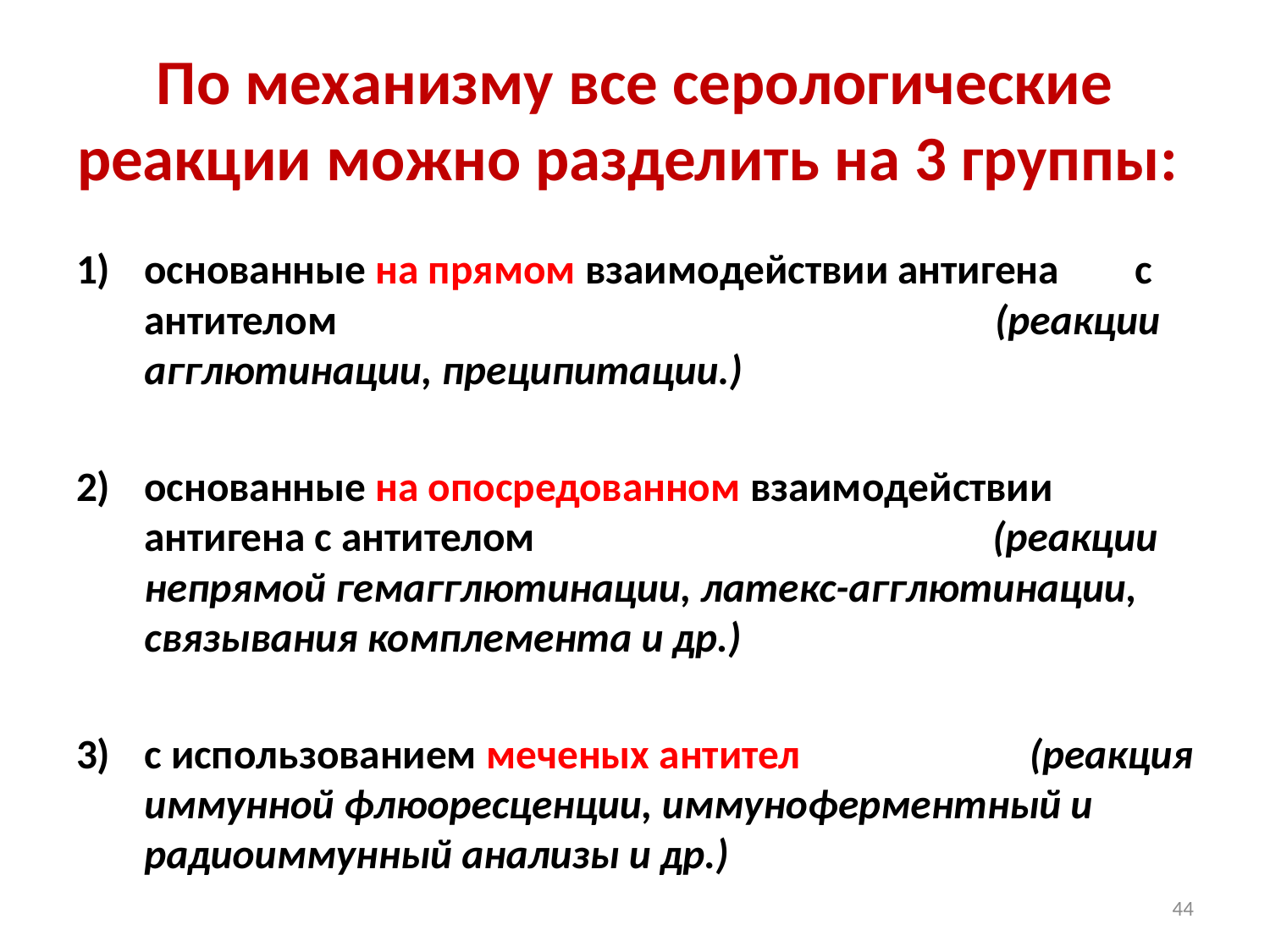

# По механизму все серологические реакции можно разделить на 3 группы:
основанные на прямом взаимодействии антигена        с антителом                                                                     (реакции агглютинации, преципитации.)

основанные на опосредованном взаимодействии антигена с антителом                                                (реакции непрямой гемагглютинации, латекс-агглютинации, связывания комплемента и др.)

с использованием меченых антител                        (реакция иммунной флюоресценции, иммуноферментный и радиоиммунный анализы и др.)
44